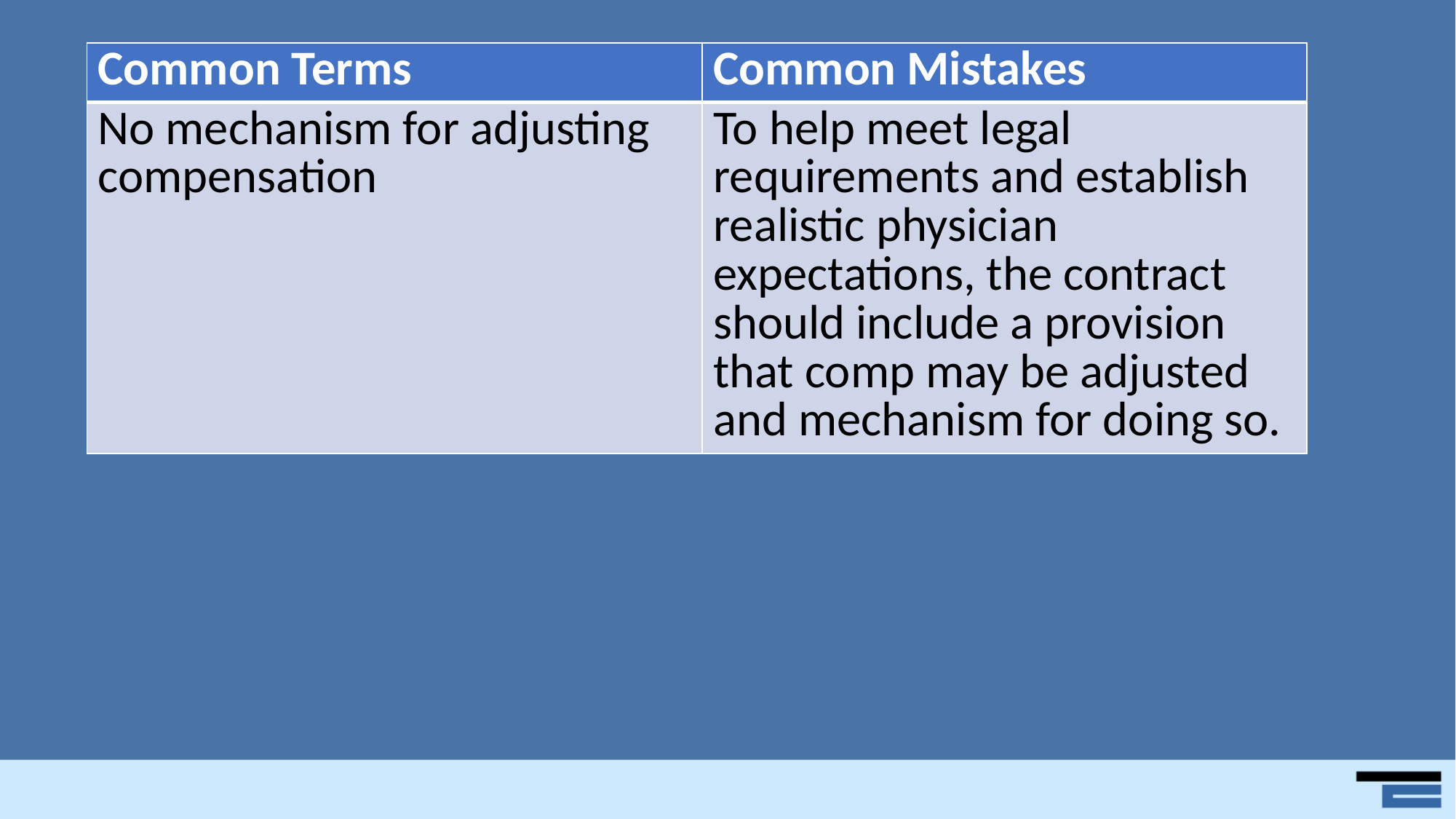

| Common Terms | Common Mistakes |
| --- | --- |
| No mechanism for adjusting compensation | To help meet legal requirements and establish realistic physician expectations, the contract should include a provision that comp may be adjusted and mechanism for doing so. |